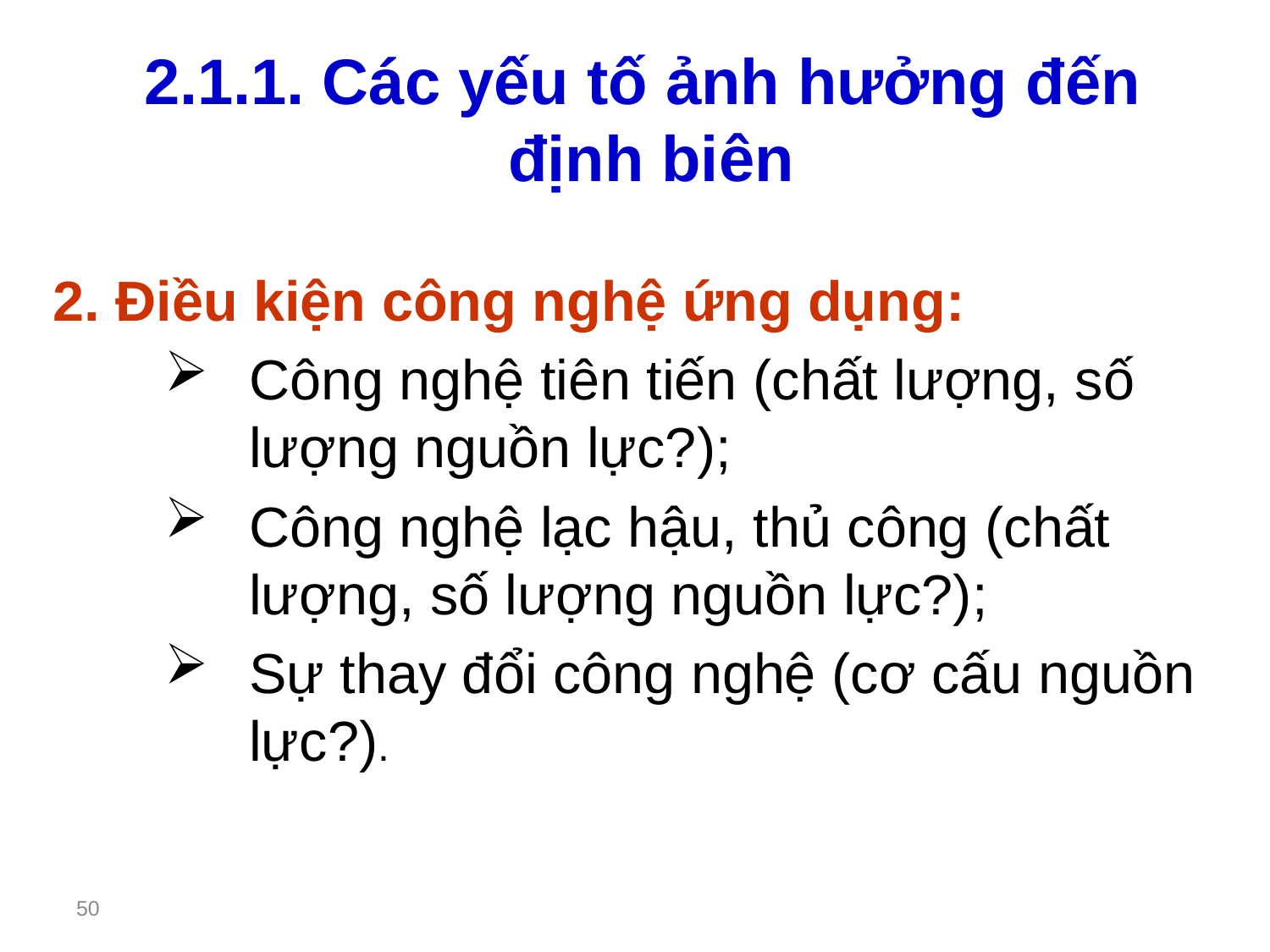

# 2.1.1. Các yếu tố ảnh hưởng đến định biên
2. Điều kiện công nghệ ứng dụng:
Công nghệ tiên tiến (chất lượng, số lượng nguồn lực?);
Công nghệ lạc hậu, thủ công (chất lượng, số lượng nguồn lực?);
Sự thay đổi công nghệ (cơ cấu nguồn lực?).
50